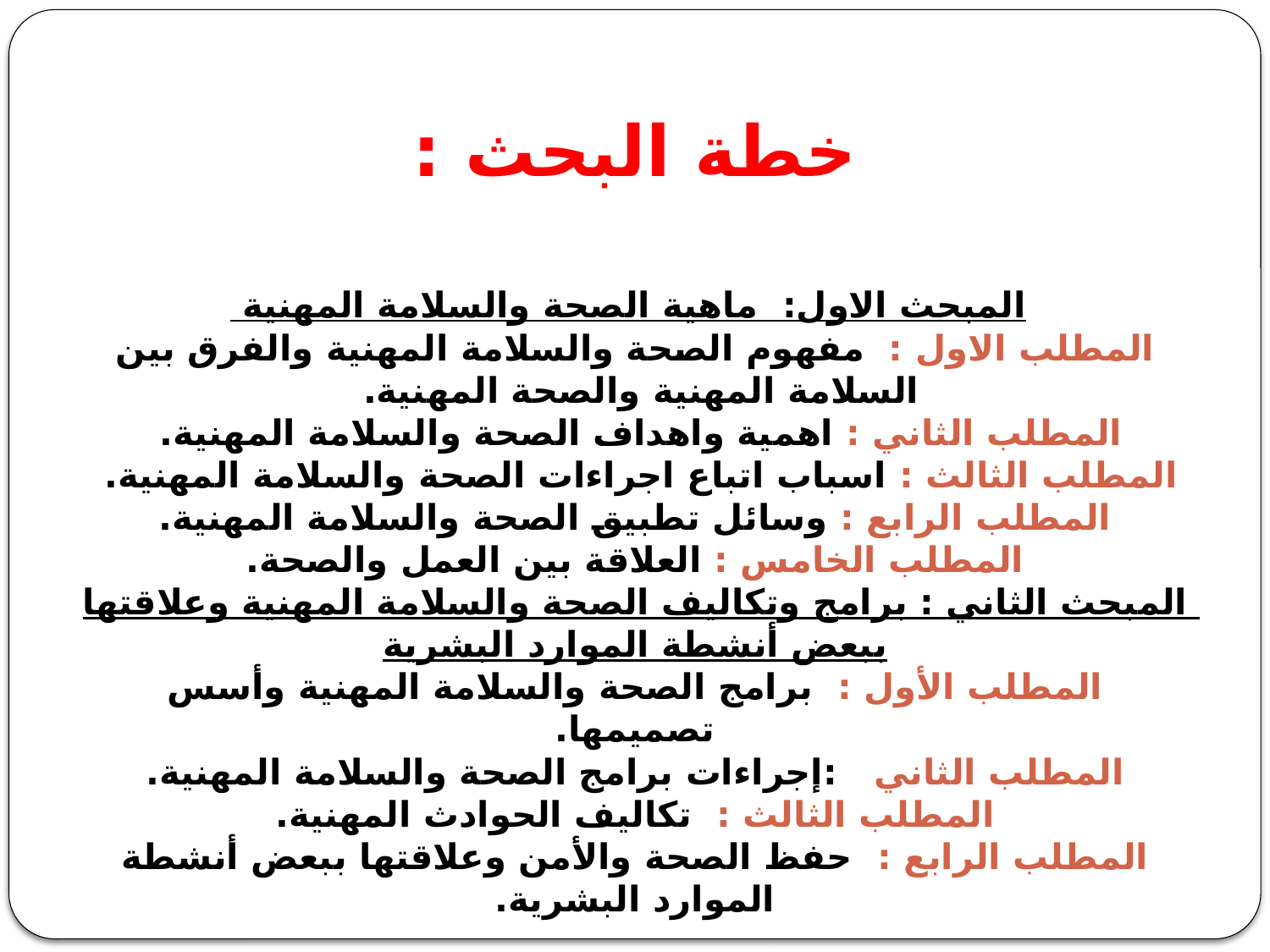

خطة البحث :

 المبحث الاول:  ماهية الصحة والسلامة المهنية
المطلب الاول :  مفهوم الصحة والسلامة المهنية والفرق بين السلامة المهنية والصحة المهنية.
المطلب الثاني : اهمية واهداف الصحة والسلامة المهنية.
المطلب الثالث : اسباب اتباع اجراءات الصحة والسلامة المهنية.
المطلب الرابع : وسائل تطبيق الصحة والسلامة المهنية.
المطلب الخامس : العلاقة بين العمل والصحة.
المبحث الثاني : برامج وتكاليف الصحة والسلامة المهنية وعلاقتها ببعض أنشطة الموارد البشرية
المطلب الأول :  برامج الصحة والسلامة المهنية وأسس تصميمها.
المطلب الثاني   :إجراءات برامج الصحة والسلامة المهنية.
المطلب الثالث :  تكاليف الحوادث المهنية.
المطلب الرابع :  حفظ الصحة والأمن وعلاقتها ببعض أنشطة الموارد البشرية.